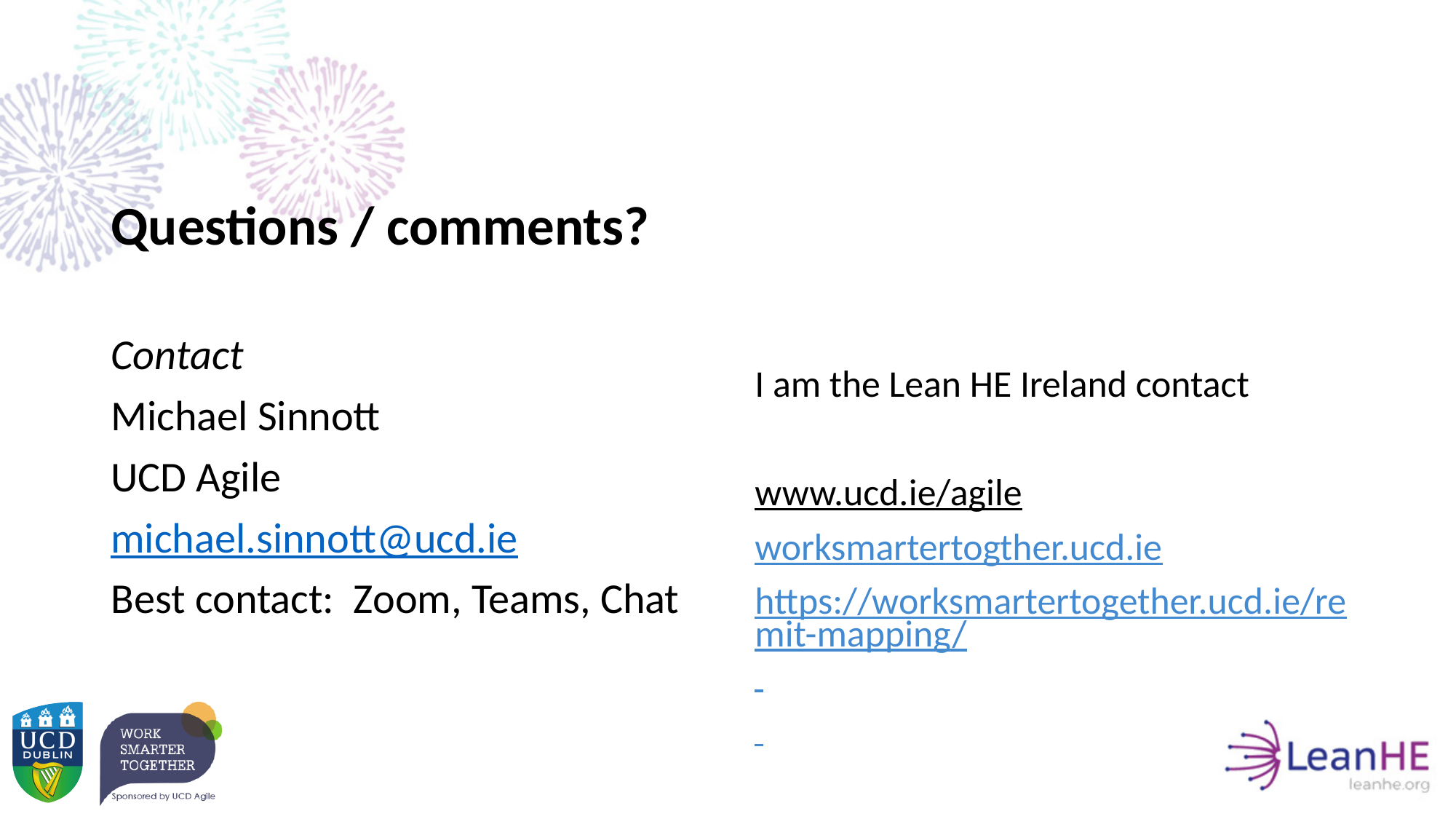

#
Questions / comments?

Contact
Michael Sinnott
UCD Agile
michael.sinnott@ucd.ie
Best contact:  Zoom, Teams, Chat

I am the Lean HE Ireland contact

www.ucd.ie/agile
worksmartertogther.ucd.ie
https://worksmartertogether.ucd.ie/remit-mapping/